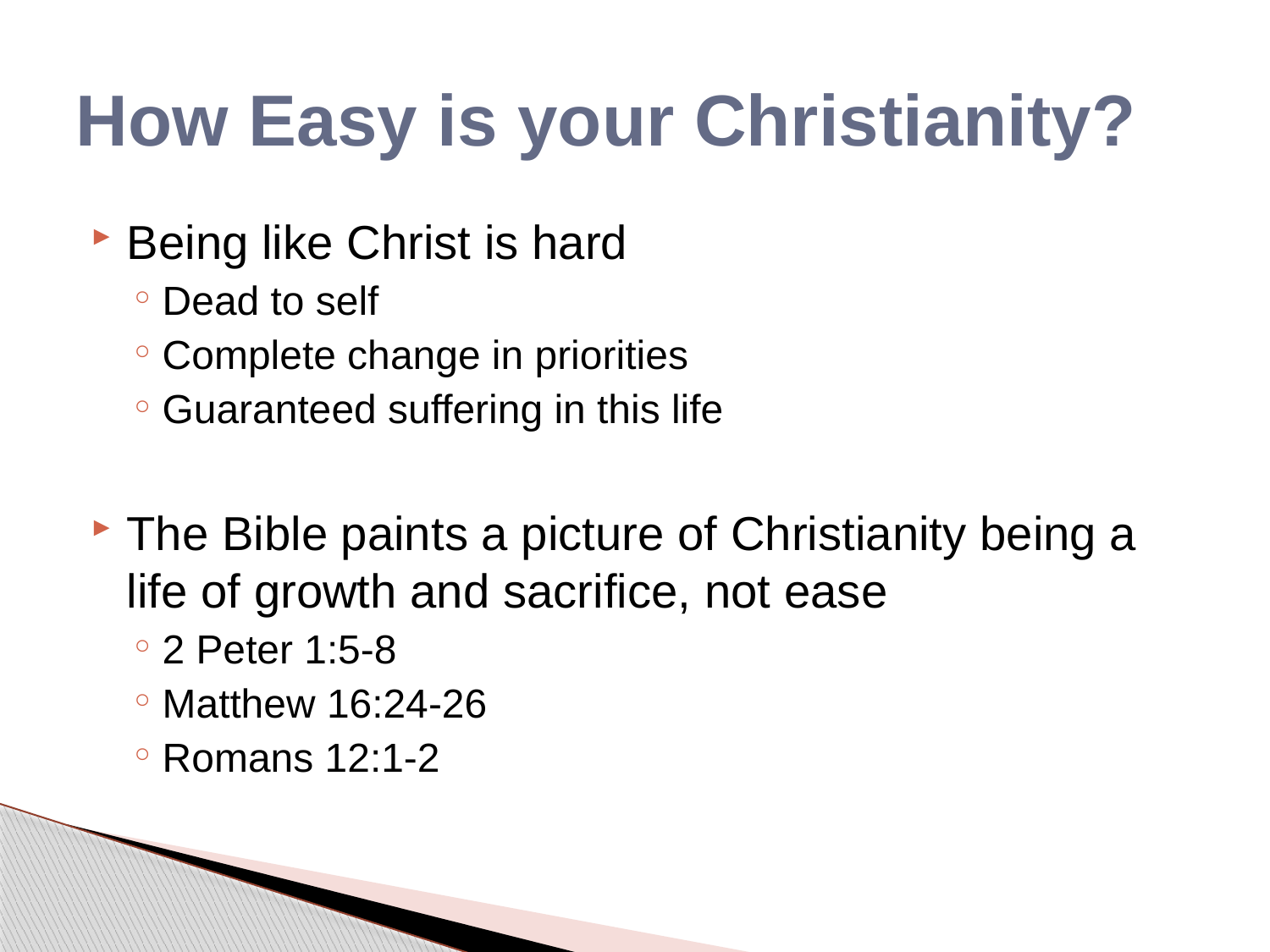

# How Easy is your Christianity?
Being like Christ is hard
Dead to self
Complete change in priorities
Guaranteed suffering in this life

The Bible paints a picture of Christianity being a life of growth and sacrifice, not ease
2 Peter 1:5-8
Matthew 16:24-26
Romans 12:1-2